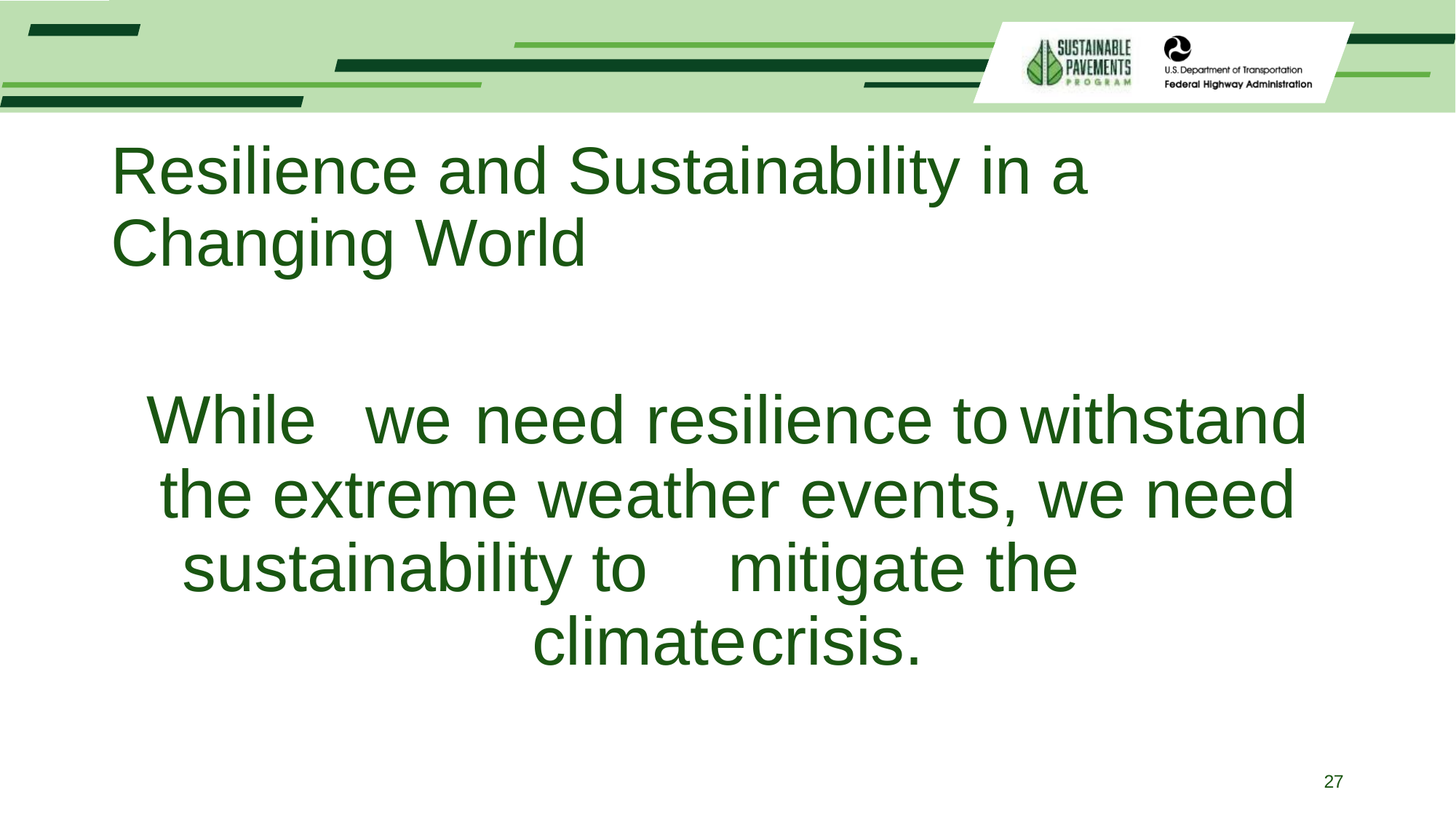

Resilience and Sustainability in a Changing World
While	we	need resilience to	withstand the extreme weather events, we need sustainability to	mitigate the		climate	crisis.
27